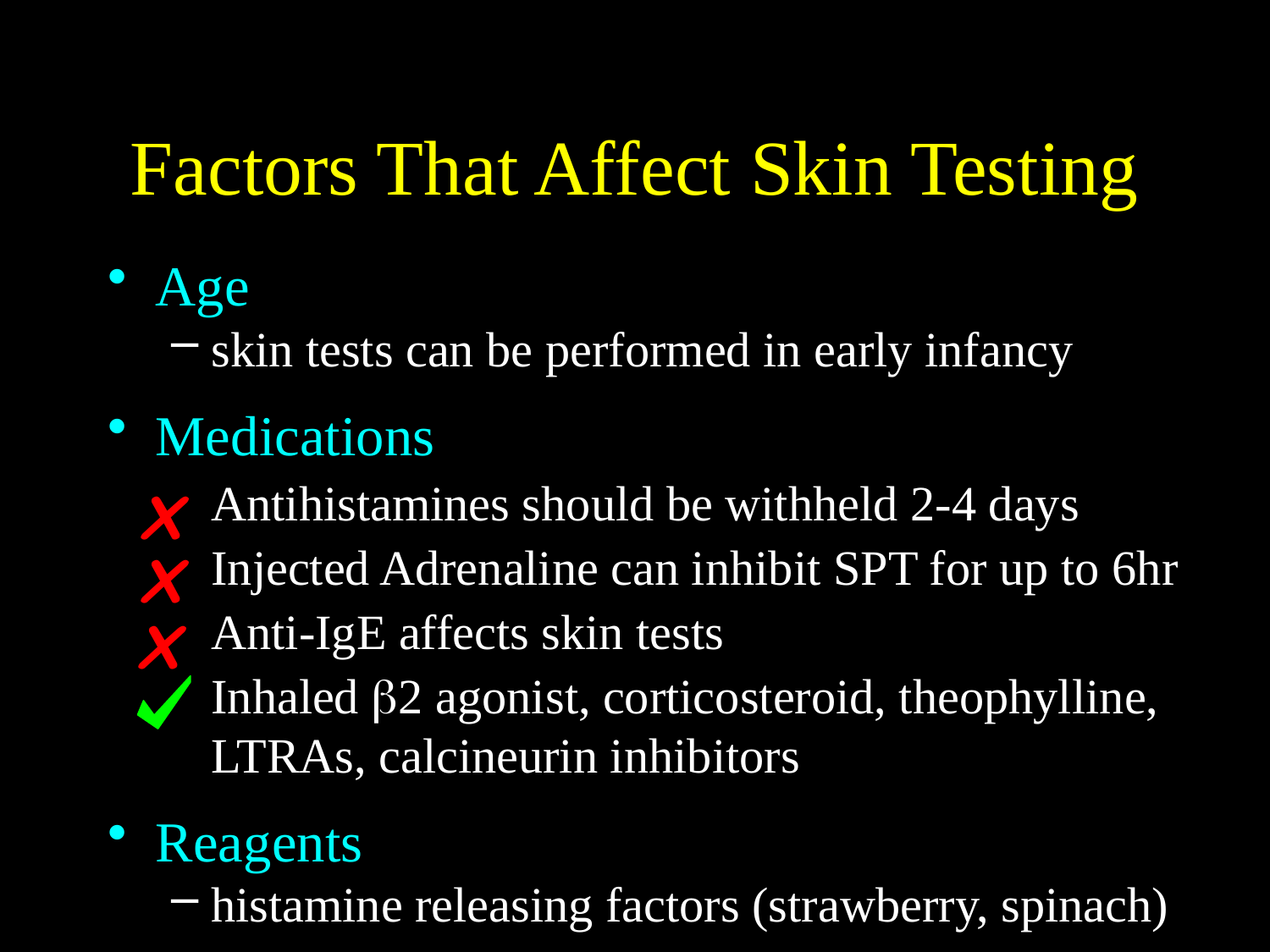

# Factors That Affect Skin Testing
Age
skin tests can be performed in early infancy
Medications
	Antihistamines should be withheld 2-4 days
	Injected Adrenaline can inhibit SPT for up to 6hr
	Anti-IgE affects skin tests
	Inhaled β2 agonist, corticosteroid, theophylline, LTRAs, calcineurin inhibitors
Reagents
histamine releasing factors (strawberry, spinach)
X
X
X